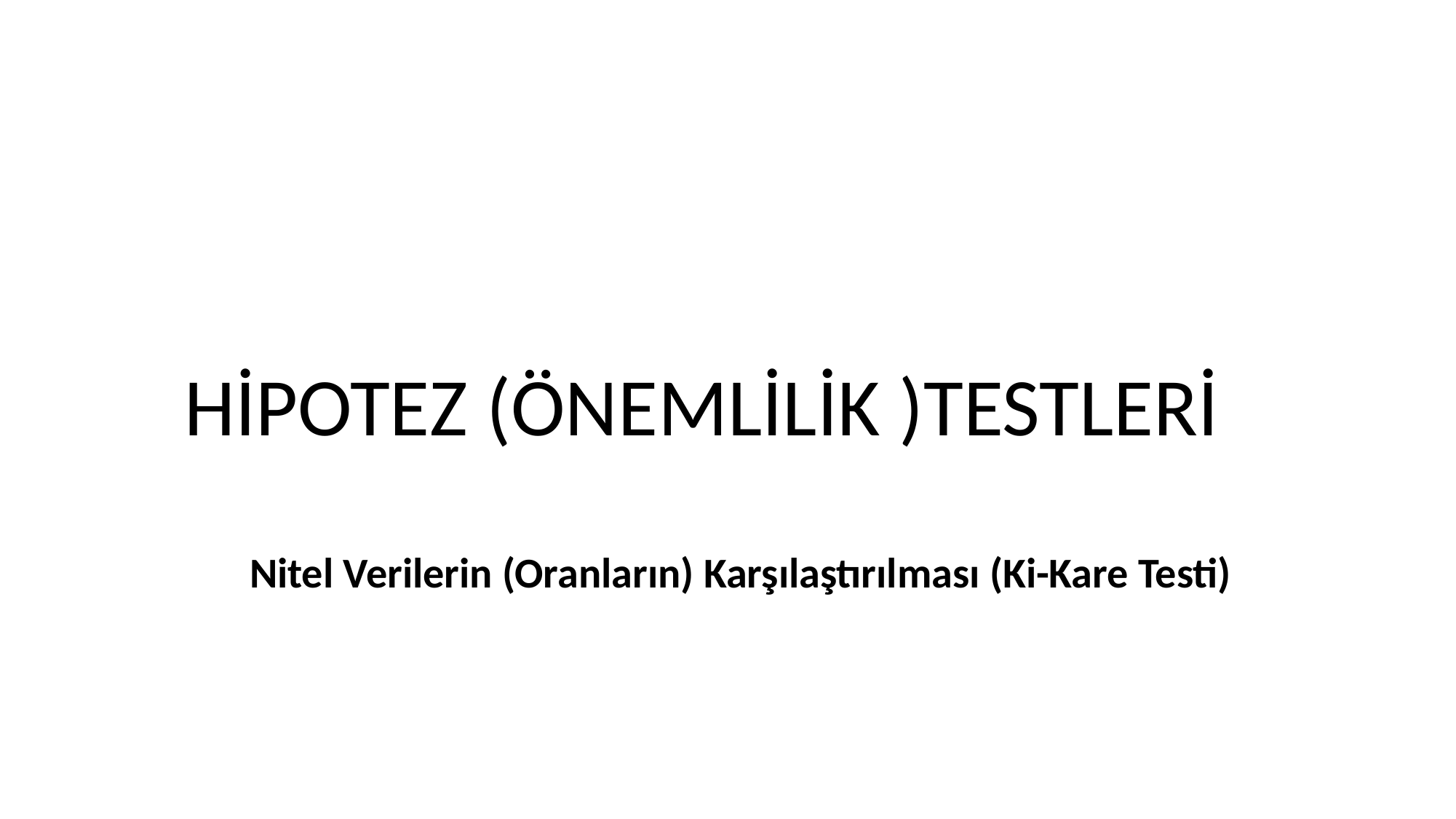

# HİPOTEZ (ÖNEMLİLİK )TESTLERİ
Nitel Verilerin (Oranların) Karşılaştırılması (Ki-Kare Testi)
20